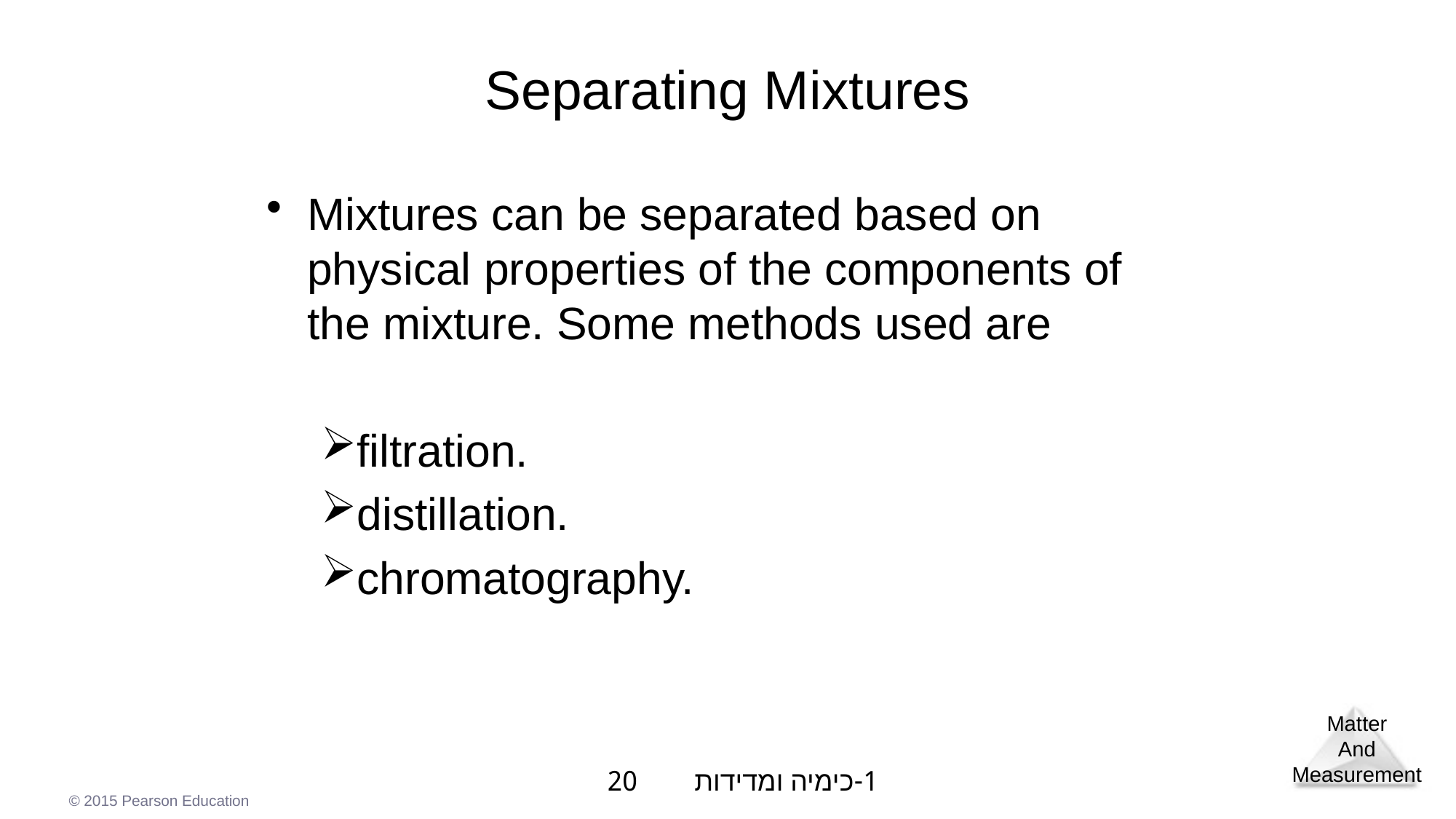

# Separating Mixtures
Mixtures can be separated based on physical properties of the components of the mixture. Some methods used are

filtration.
distillation.
chromatography.
1-כימיה ומדידות        20